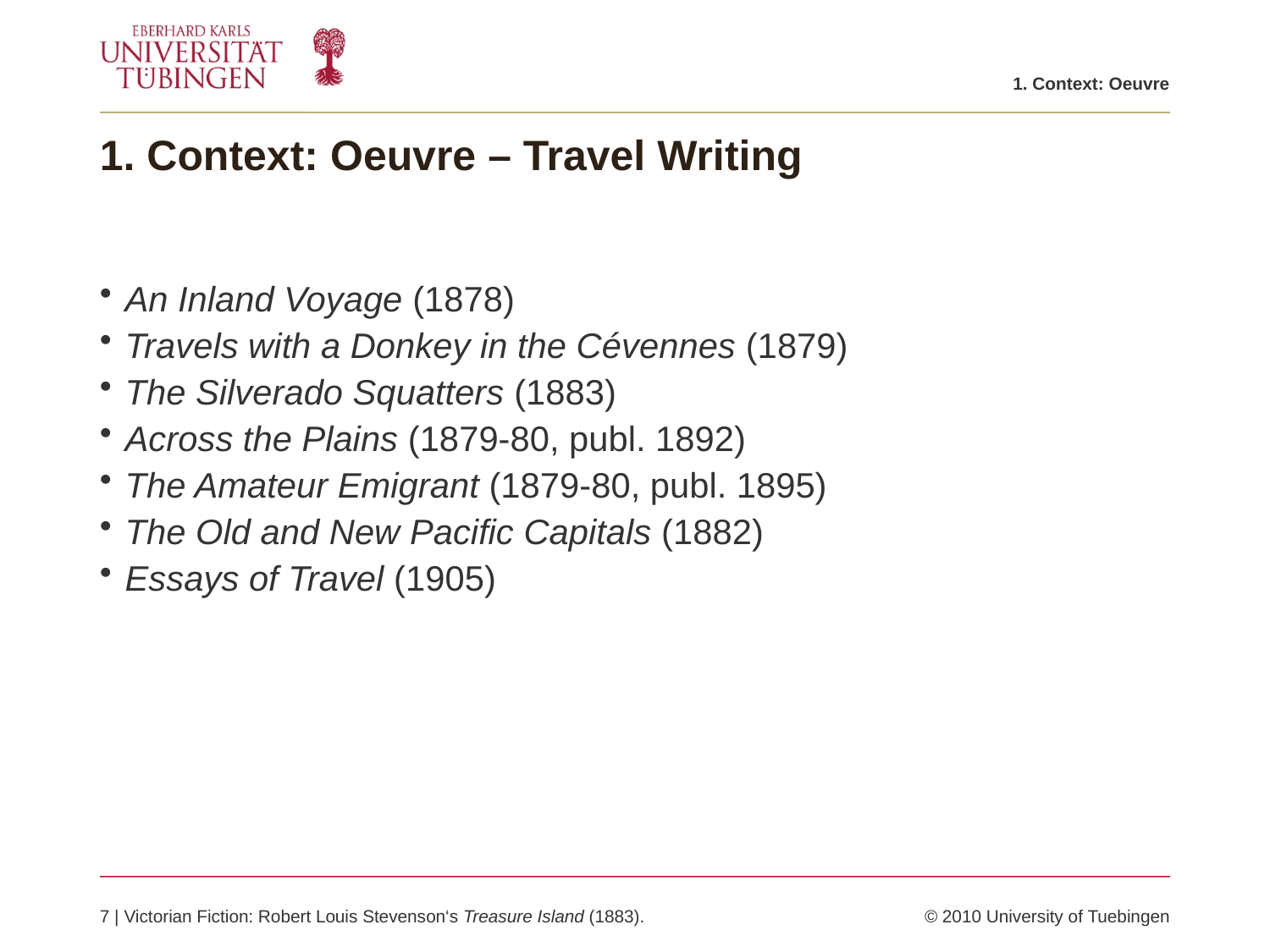

1. Context: Oeuvre
# 1. Context: Oeuvre – Travel Writing

An Inland Voyage (1878)
Travels with a Donkey in the Cévennes (1879)
The Silverado Squatters (1883)
Across the Plains (1879-80, publ. 1892)
The Amateur Emigrant (1879-80, publ. 1895)
The Old and New Pacific Capitals (1882)
Essays of Travel (1905)

7 | Victorian Fiction: Robert Louis Stevenson‘s Treasure Island (1883).	© 2010 University of Tuebingen